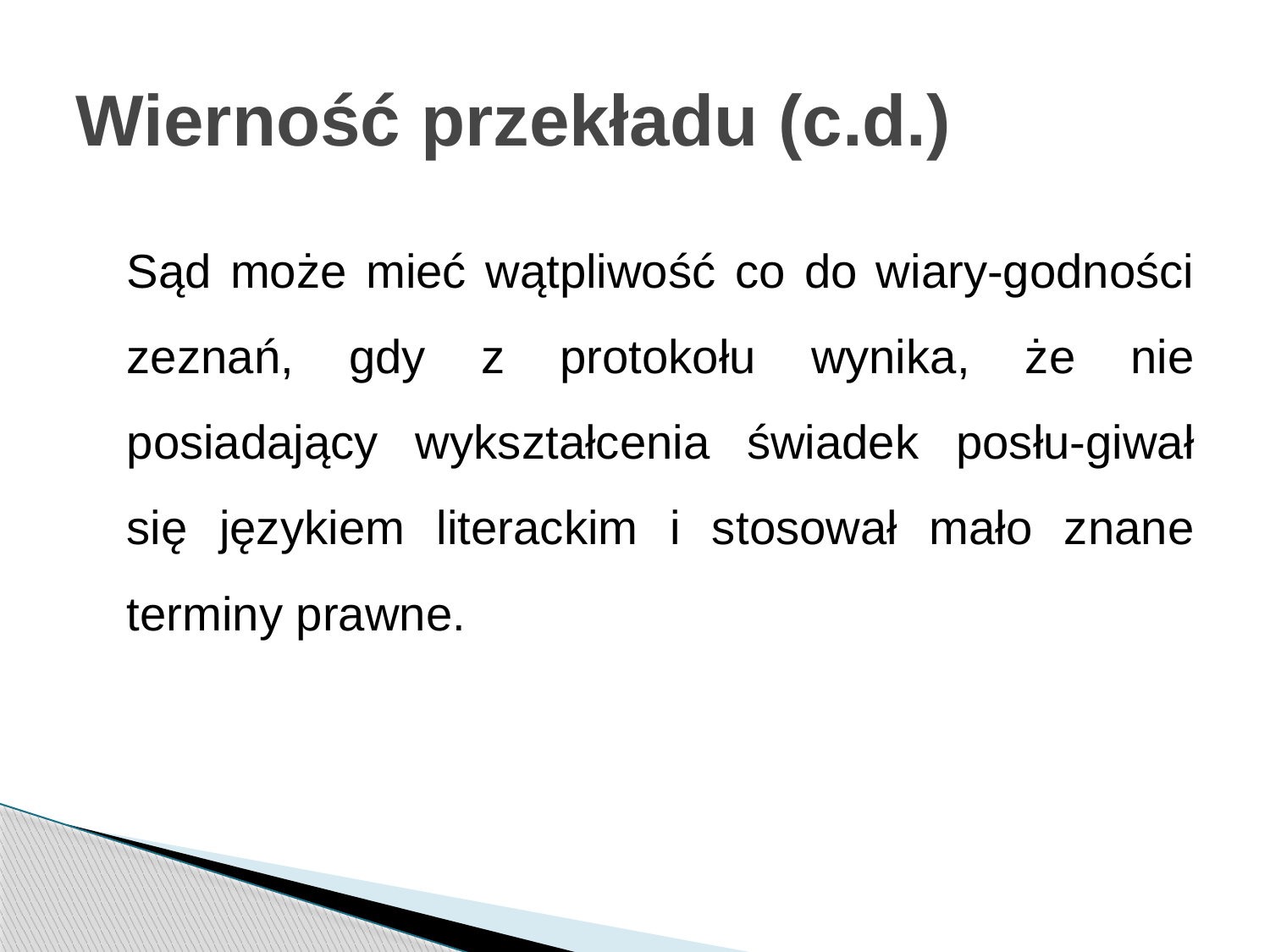

# Wierność przekładu (c.d.)
	Sąd może mieć wątpliwość co do wiary-godności zeznań, gdy z protokołu wynika, że nie posiadający wykształcenia świadek posłu-giwał się językiem literackim i stosował mało znane terminy prawne.